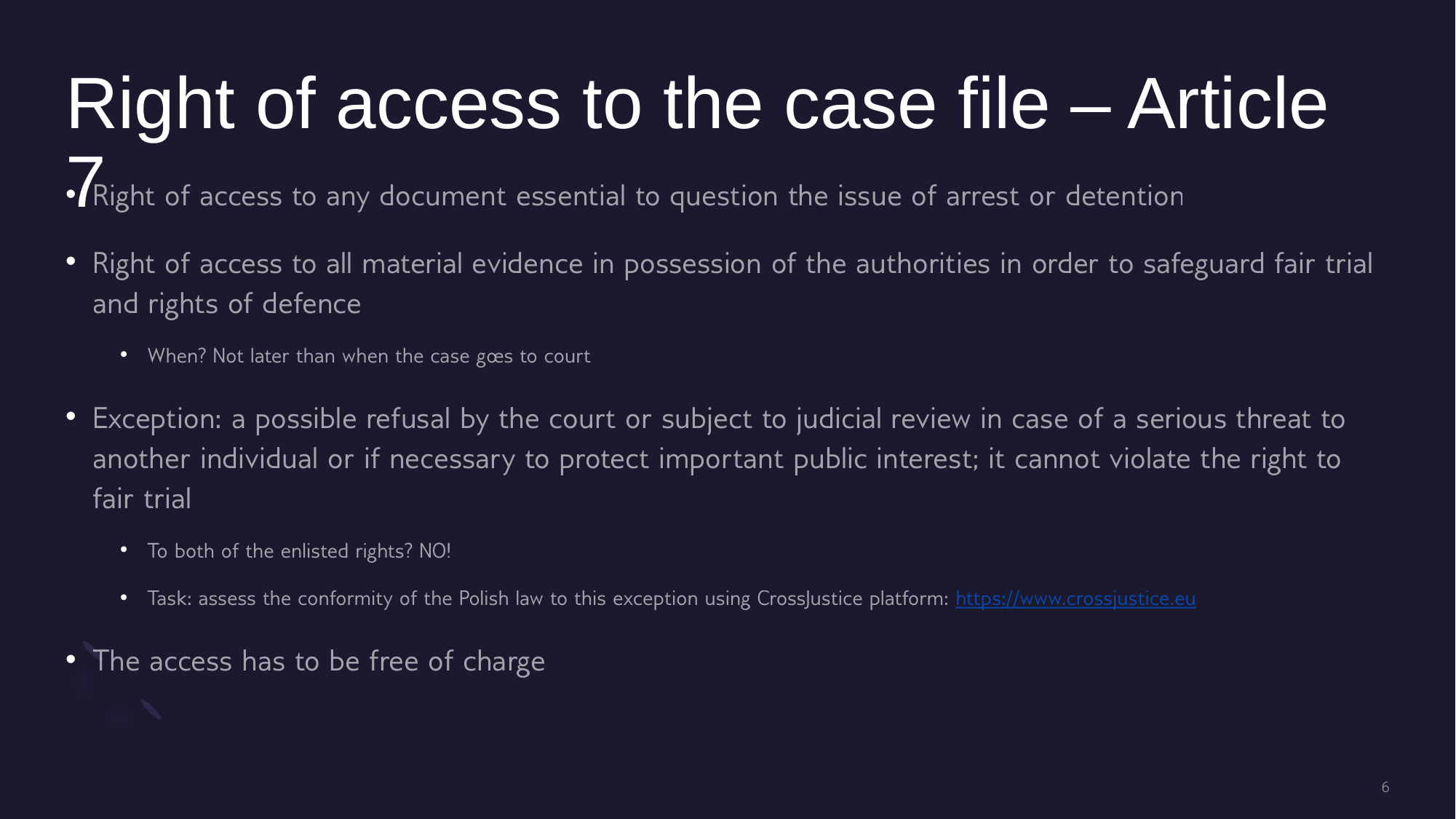

# Right of access to the case file – Article 7
Right of access to any document essential to question the issue of arrest or detention
Right of access to all material evidence in possession of the authorities in order to safeguard fair trial and rights of defence
When? Not later than when the case goes to court
Exception: a possible refusal by the court or subject to judicial review in case of a serious threat to another individual or if necessary to protect important public interest; it cannot violate the right to fair trial
To both of the enlisted rights? NO!
Task: assess the conformity of the Polish law to this exception using CrossJustice platform: https://www.crossjustice.eu
The access has to be free of charge

6